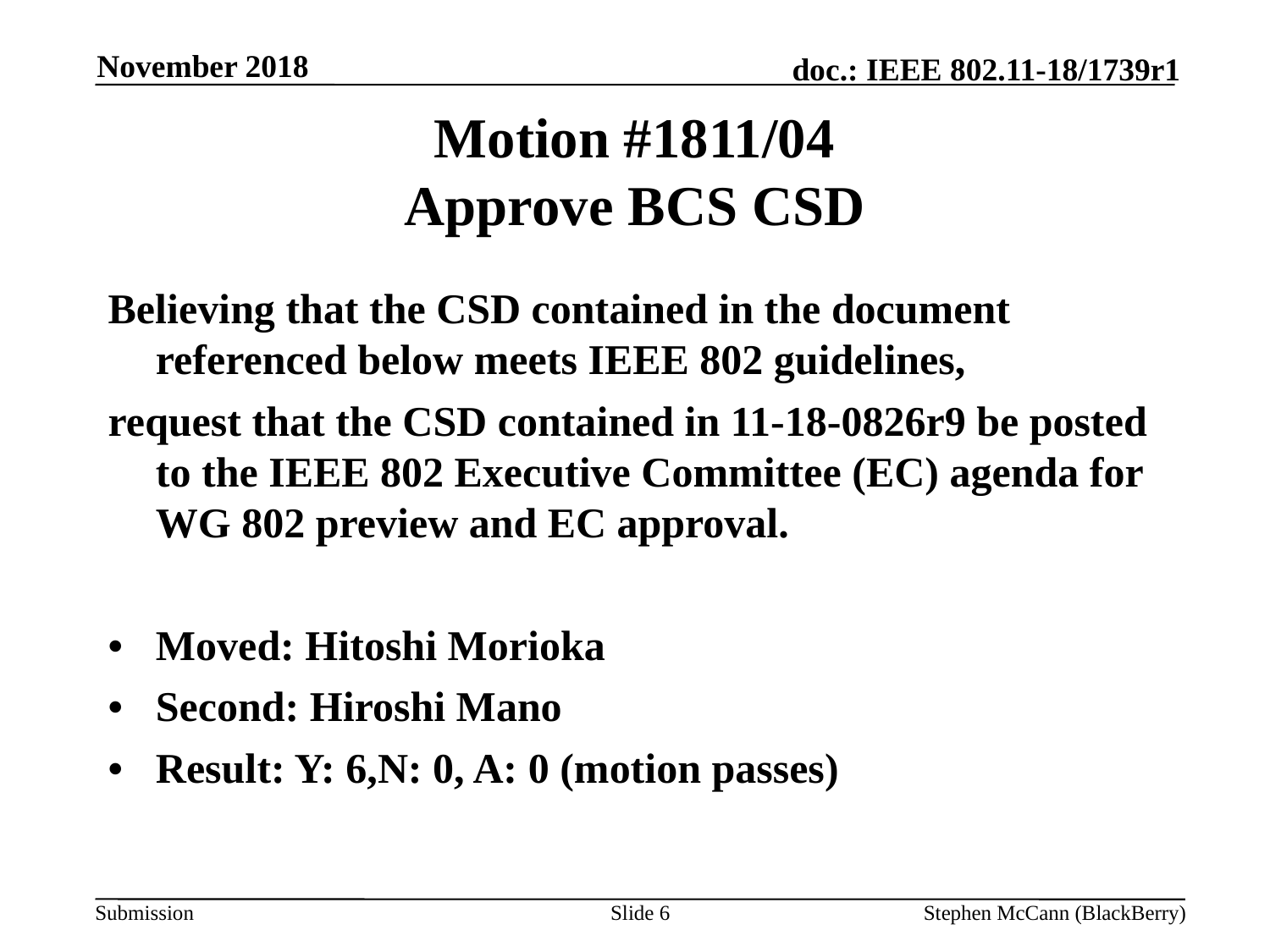

November 2018
# Motion #1811/04 Approve BCS CSD
Believing that the CSD contained in the document referenced below meets IEEE 802 guidelines,
request that the CSD contained in 11-18-0826r9 be posted to the IEEE 802 Executive Committee (EC) agenda for WG 802 preview and EC approval.

•	Moved: Hitoshi Morioka
•	Second: Hiroshi Mano
•	Result: Y: 6,N: 0, A: 0 (motion passes)

Slide 6
Stephen McCann (BlackBerry)